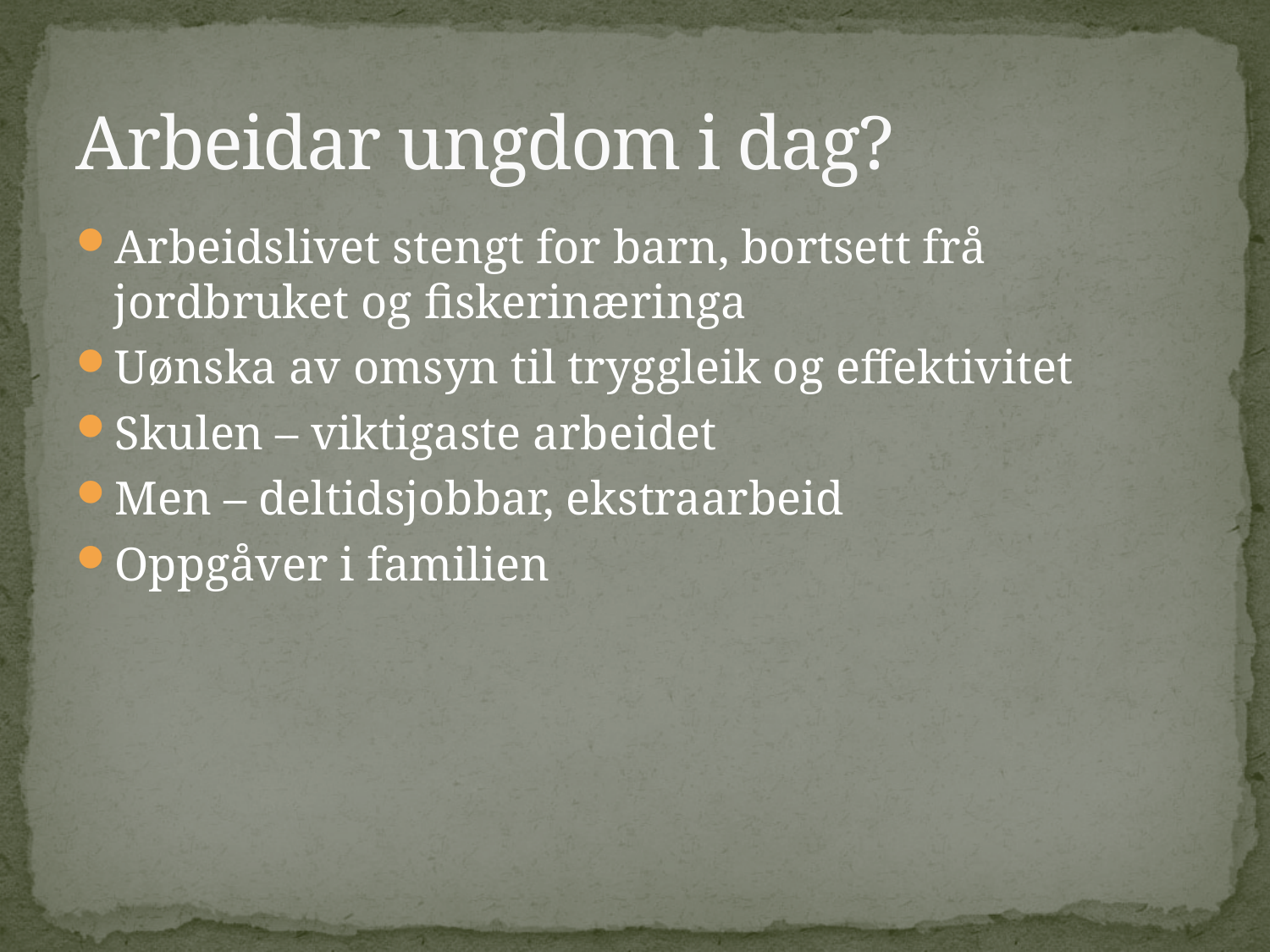

# Arbeidar ungdom i dag?
Arbeidslivet stengt for barn, bortsett frå jordbruket og fiskerinæringa
Uønska av omsyn til tryggleik og effektivitet
Skulen – viktigaste arbeidet
Men – deltidsjobbar, ekstraarbeid
Oppgåver i familien